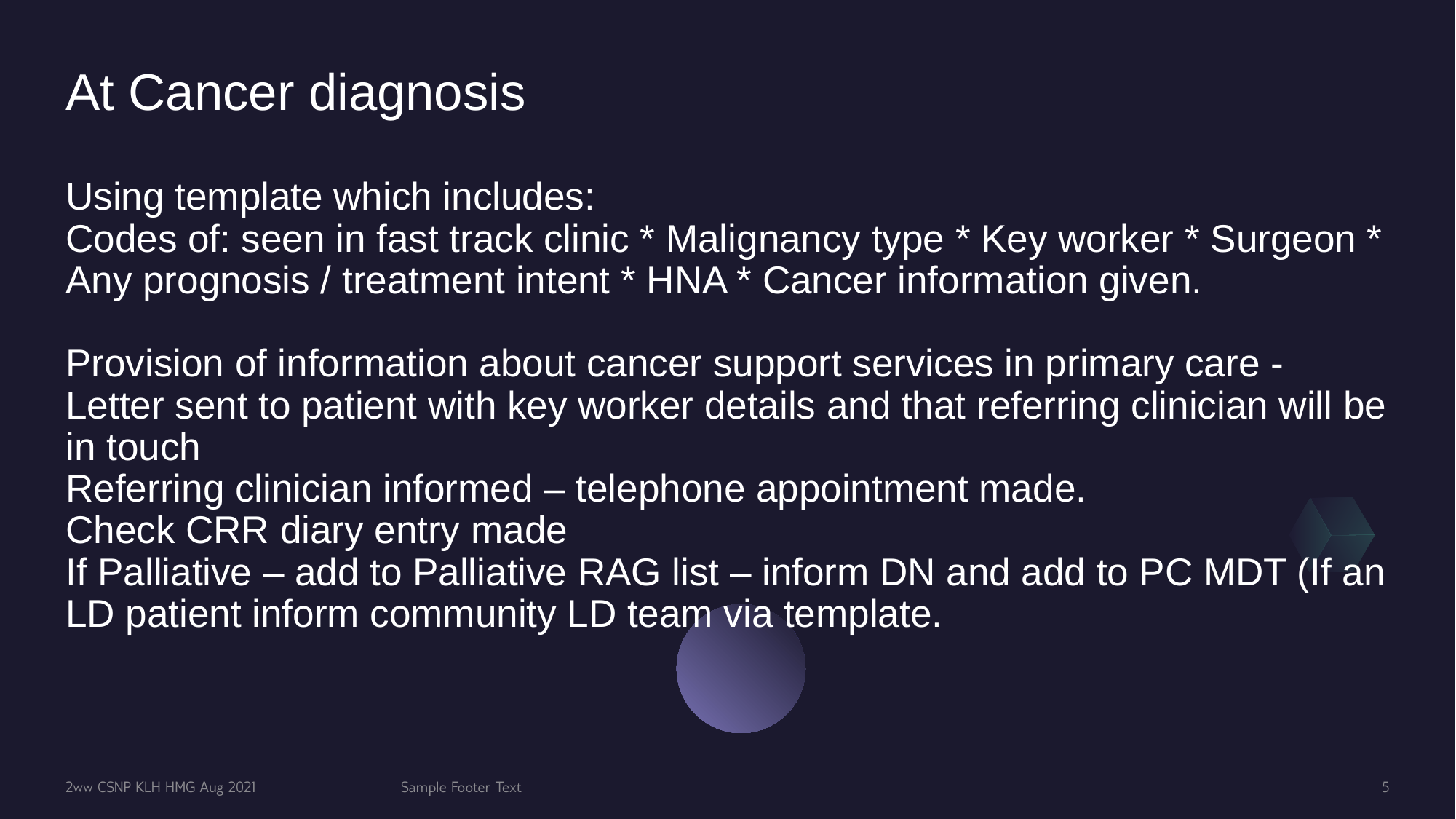

# At Cancer diagnosis Using template which includes: Codes of: seen in fast track clinic * Malignancy type * Key worker * Surgeon * Any prognosis / treatment intent * HNA * Cancer information given. Provision of information about cancer support services in primary care - Letter sent to patient with key worker details and that referring clinician will be in touch Referring clinician informed – telephone appointment made. Check CRR diary entry made If Palliative – add to Palliative RAG list – inform DN and add to PC MDT (If an LD patient inform community LD team via template.
2ww CSNP KLH HMG Aug 2021
Sample Footer Text
5